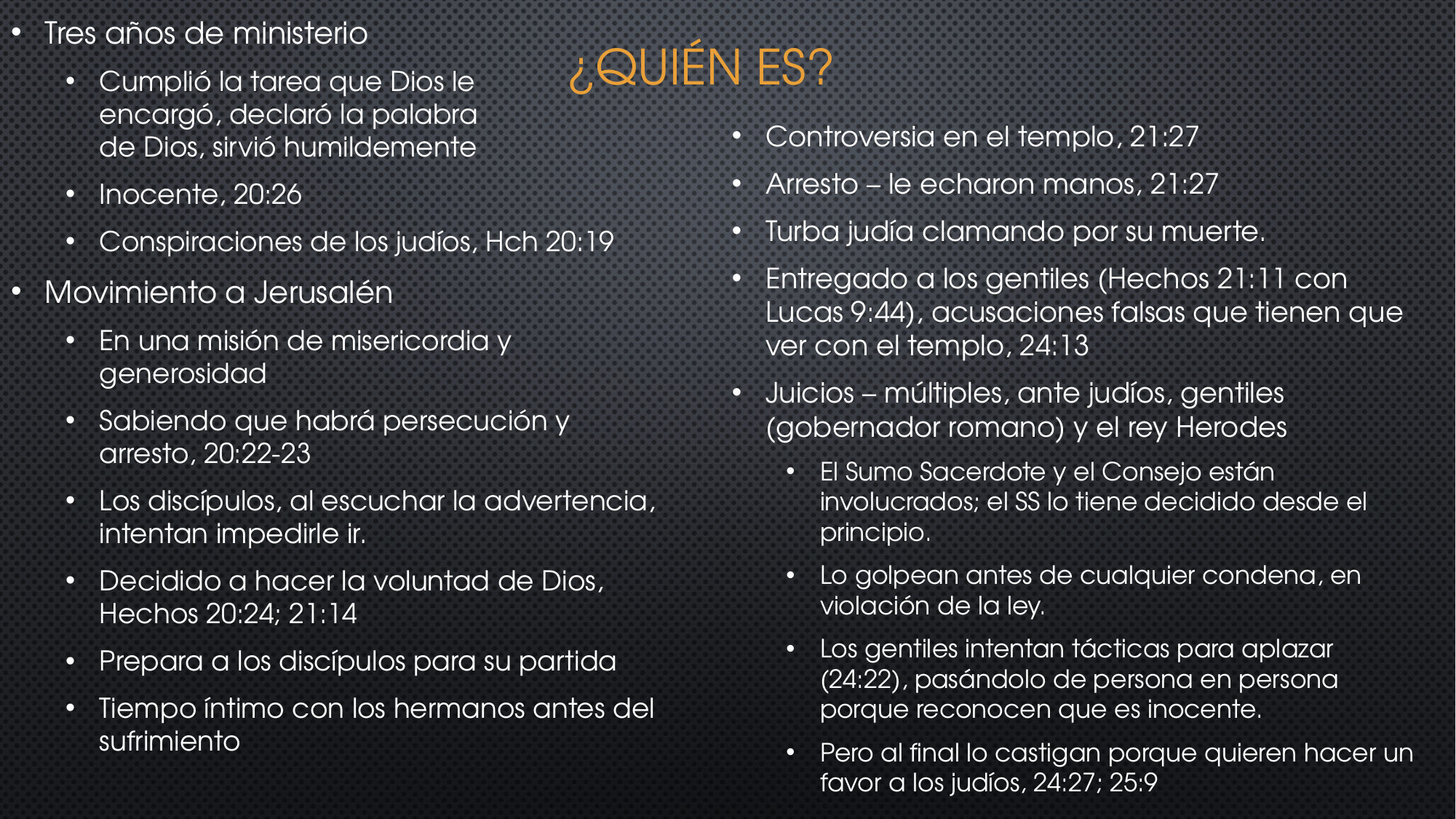

Tres años de ministerio
Cumplió la tarea que Dios le
encargó, declaró la palabra
de Dios, sirvió humildemente
Inocente, 20:26
Conspiraciones de los judíos, Hch 20:19
Movimiento a Jerusalén
En una misión de misericordia y generosidad
Sabiendo que habrá persecución y arresto, 20:22-23
Los discípulos, al escuchar la advertencia, intentan impedirle ir.
Decidido a hacer la voluntad de Dios, Hechos 20:24; 21:14
Prepara a los discípulos para su partida
Tiempo íntimo con los hermanos antes del sufrimiento

# ¿Quién es?
Controversia en el templo, 21:27
Arresto – le echaron manos, 21:27
Turba judía clamando por su muerte.
Entregado a los gentiles (Hechos 21:11 con Lucas 9:44), acusaciones falsas que tienen que ver con el templo, 24:13
Juicios – múltiples, ante judíos, gentiles (gobernador romano) y el rey Herodes
El Sumo Sacerdote y el Consejo están involucrados; el SS lo tiene decidido desde el principio.
Lo golpean antes de cualquier condena, en violación de la ley.
Los gentiles intentan tácticas para aplazar (24:22), pasándolo de persona en persona porque reconocen que es inocente.
Pero al final lo castigan porque quieren hacer un favor a los judíos, 24:27; 25:9